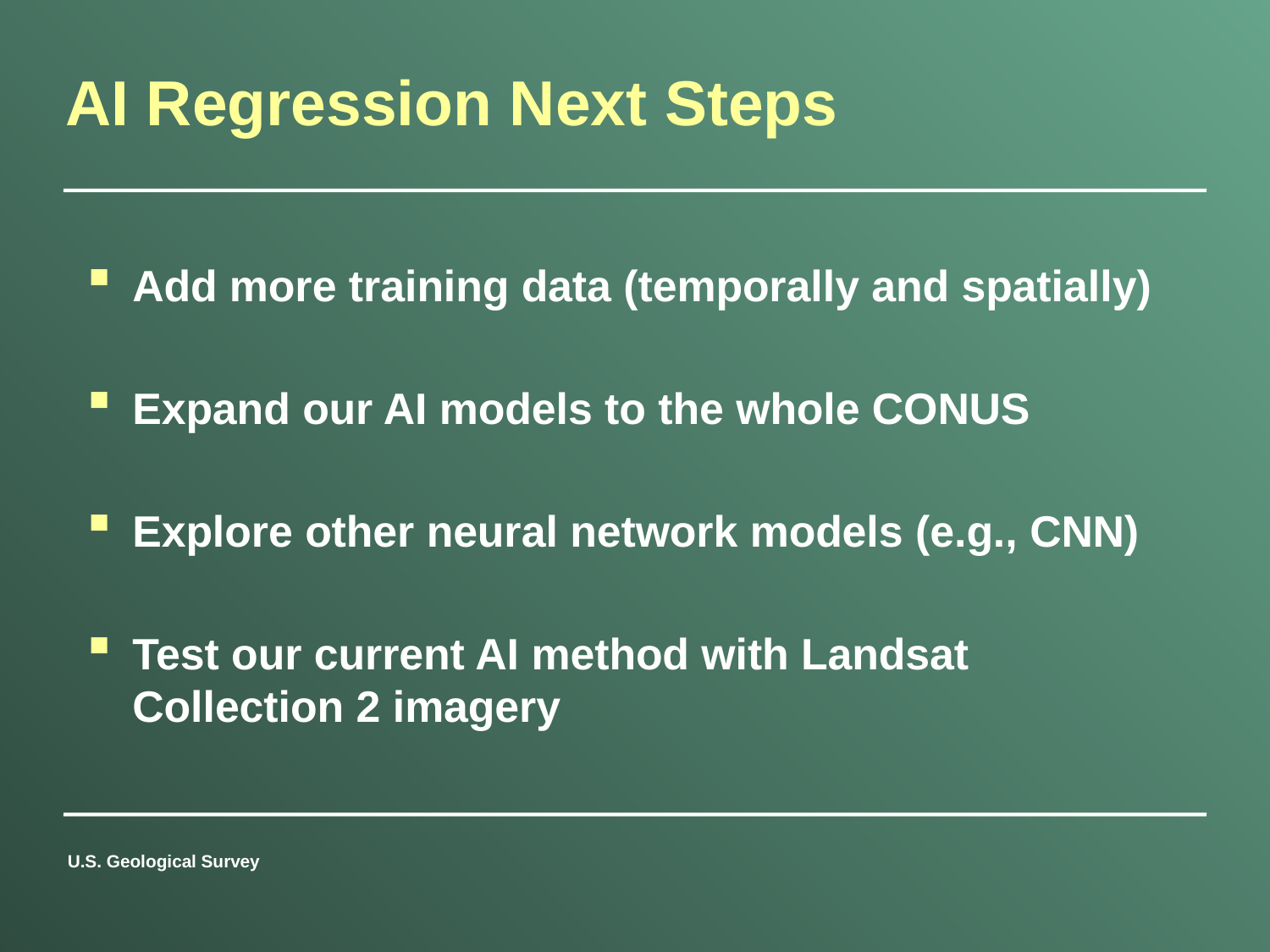

# AI Regression Next Steps

Add more training data (temporally and spatially)

Expand our AI models to the whole CONUS

Explore other neural network models (e.g., CNN)

Test our current AI method with Landsat Collection 2 imagery